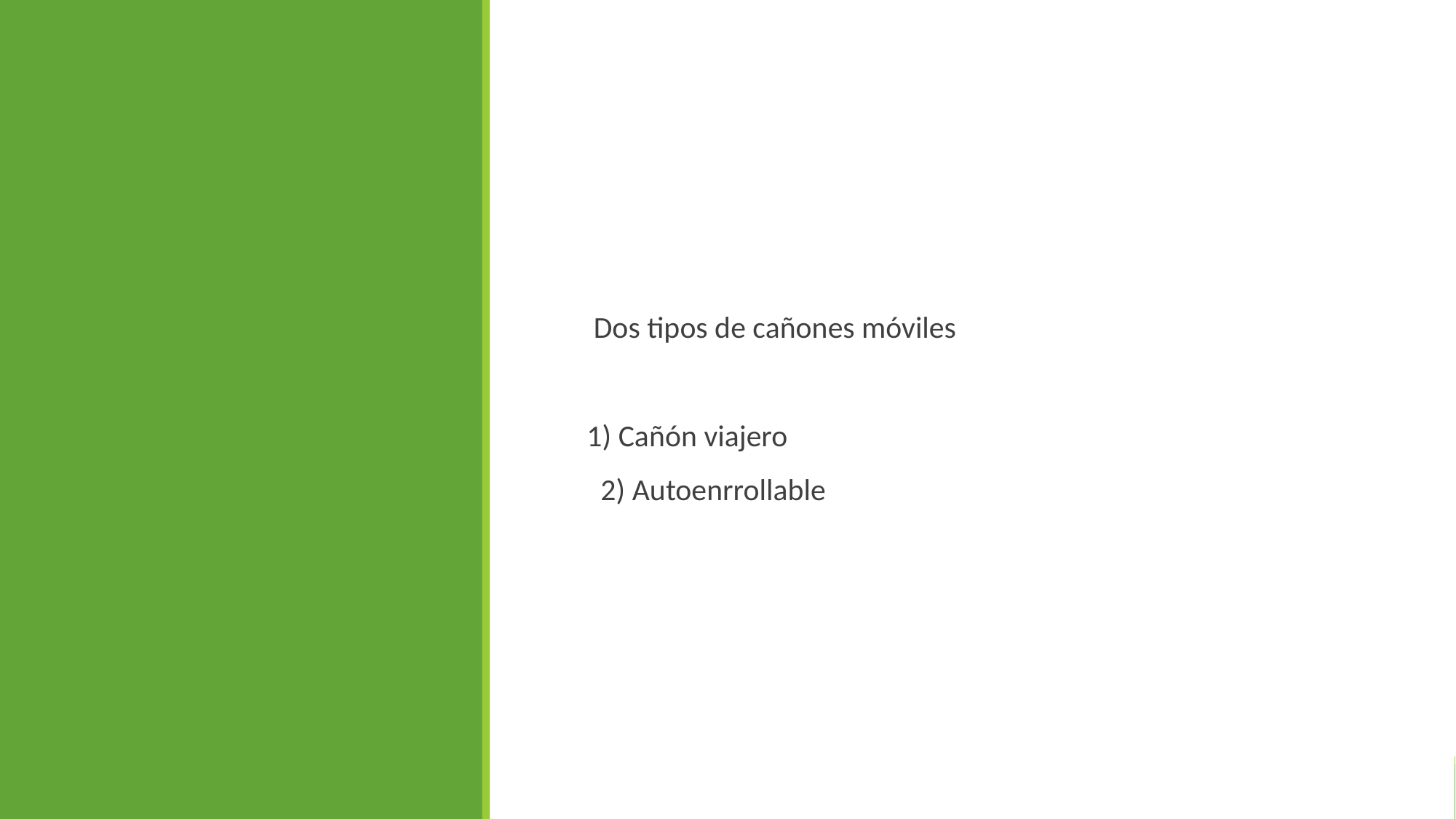

Dos tipos de cañones móviles

   1) Cañón viajero
     2) Autoenrrollable